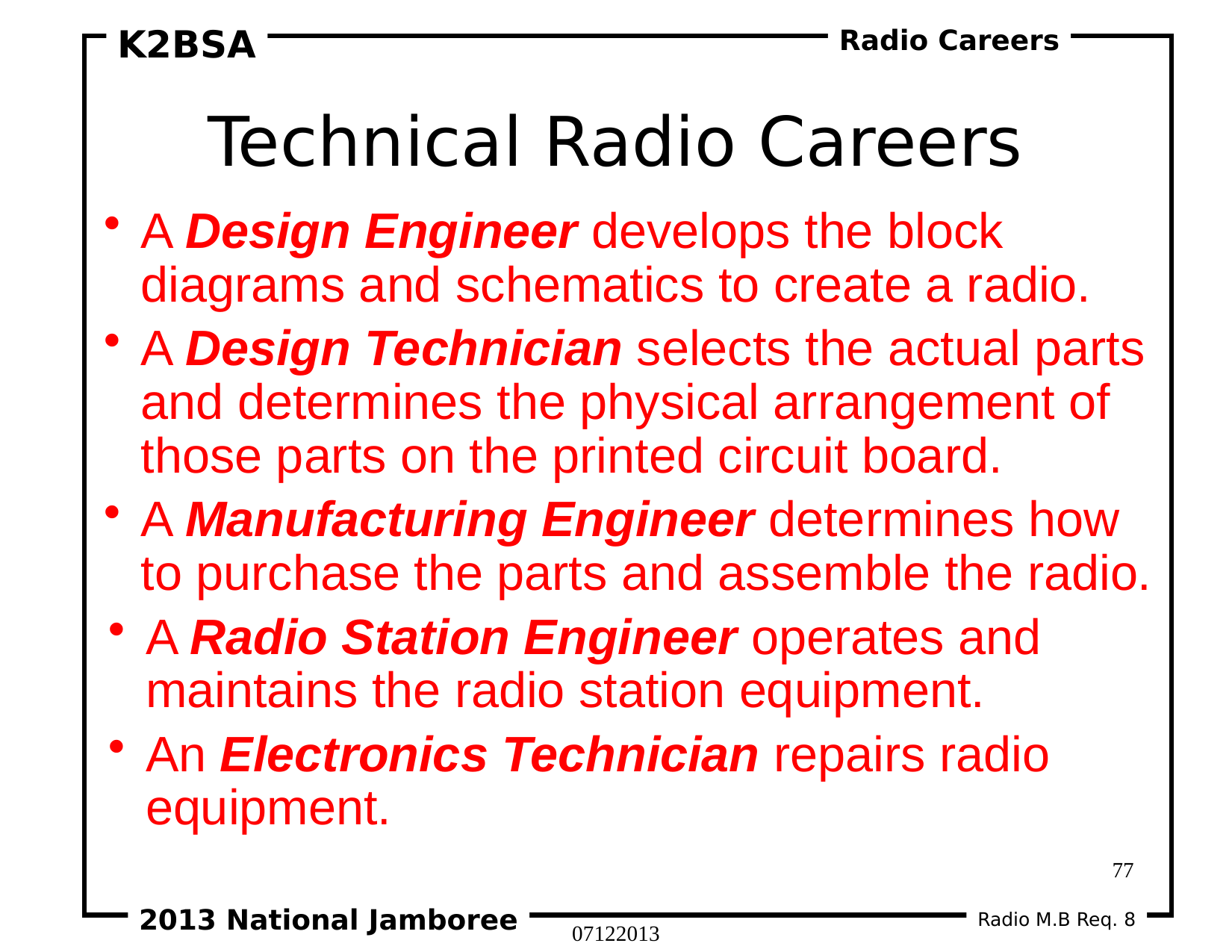

K2BSA
Radio Careers

# Technical Radio Careers

A Design Engineer develops the block diagrams and schematics to create a radio.
A Design Technician selects the actual parts and determines the physical arrangement of those parts on the printed circuit board.
A Manufacturing Engineer determines how to purchase the parts and assemble the radio.
A Radio Station Engineer operates and maintains the radio station equipment.
An Electronics Technician repairs radio equipment.
77
2013 National Jamboree
Radio M.B Req. 8
07122013